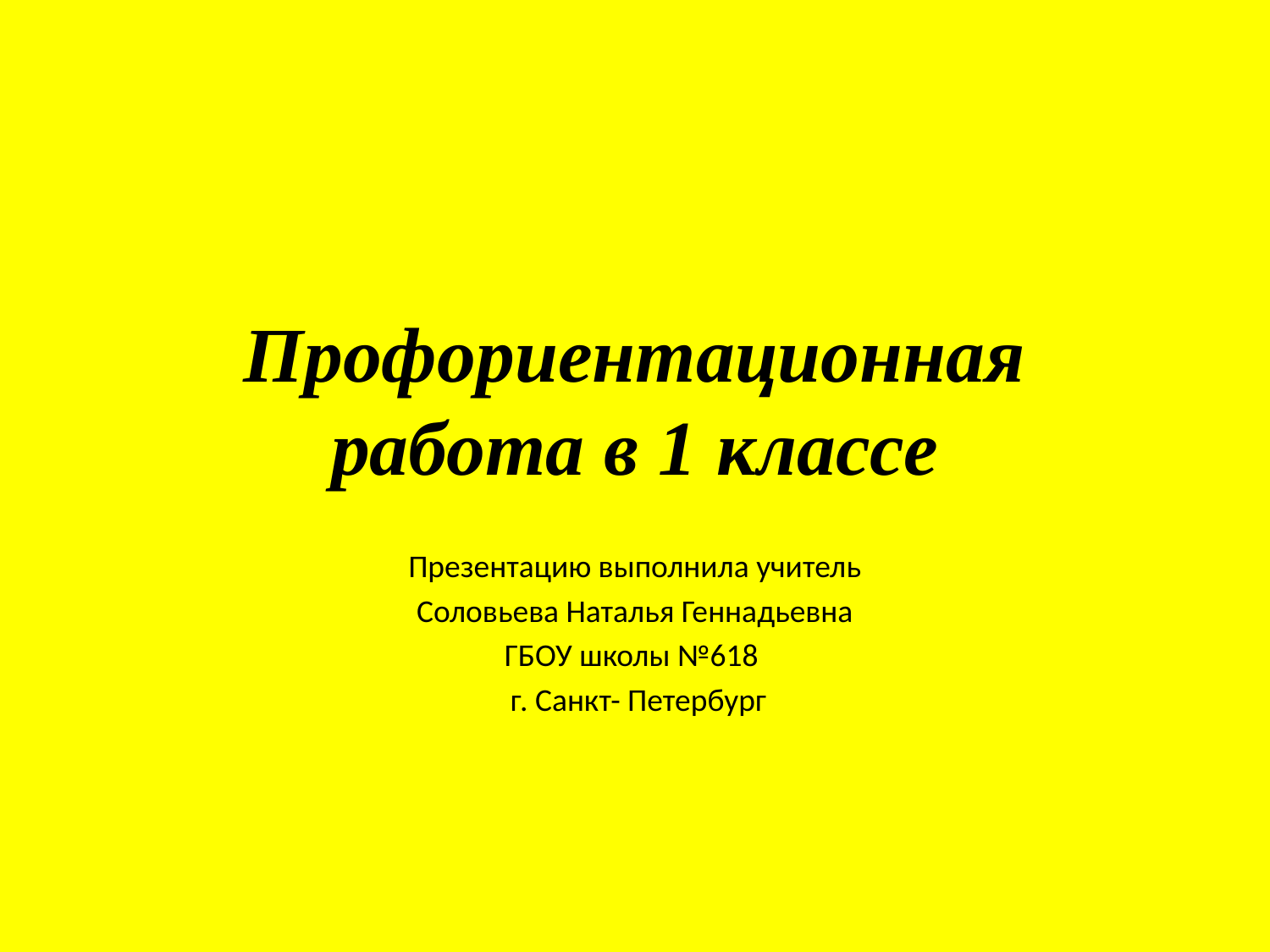

# Профориентационная работа в 1 классе
Презентацию выполнила учитель
Соловьева Наталья Геннадьевна
ГБОУ школы №618
 г. Санкт- Петербург